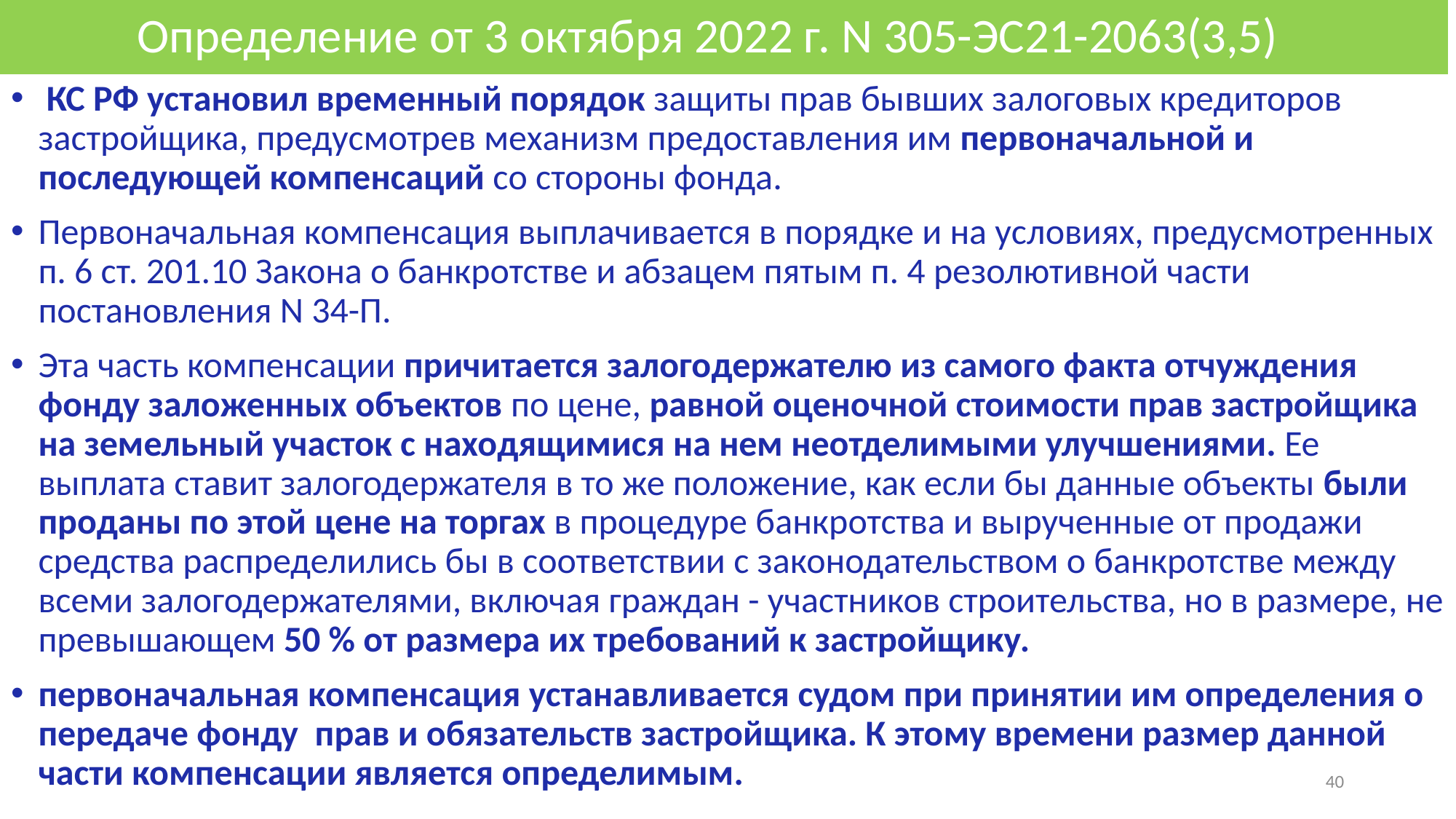

# Определение от 3 октября 2022 г. N 305-ЭС21-2063(3,5)
 КС РФ установил временный порядок защиты прав бывших залоговых кредиторов застройщика, предусмотрев механизм предоставления им первоначальной и последующей компенсаций со стороны фонда.
Первоначальная компенсация выплачивается в порядке и на условиях, предусмотренных п. 6 ст. 201.10 Закона о банкротстве и абзацем пятым п. 4 резолютивной части постановления N 34-П.
Эта часть компенсации причитается залогодержателю из самого факта отчуждения фонду заложенных объектов по цене, равной оценочной стоимости прав застройщика на земельный участок с находящимися на нем неотделимыми улучшениями. Ее выплата ставит залогодержателя в то же положение, как если бы данные объекты были проданы по этой цене на торгах в процедуре банкротства и вырученные от продажи средства распределились бы в соответствии с законодательством о банкротстве между всеми залогодержателями, включая граждан - участников строительства, но в размере, не превышающем 50 % от размера их требований к застройщику.
первоначальная компенсация устанавливается судом при принятии им определения о передаче фонду  прав и обязательств застройщика. К этому времени размер данной части компенсации является определимым.

40